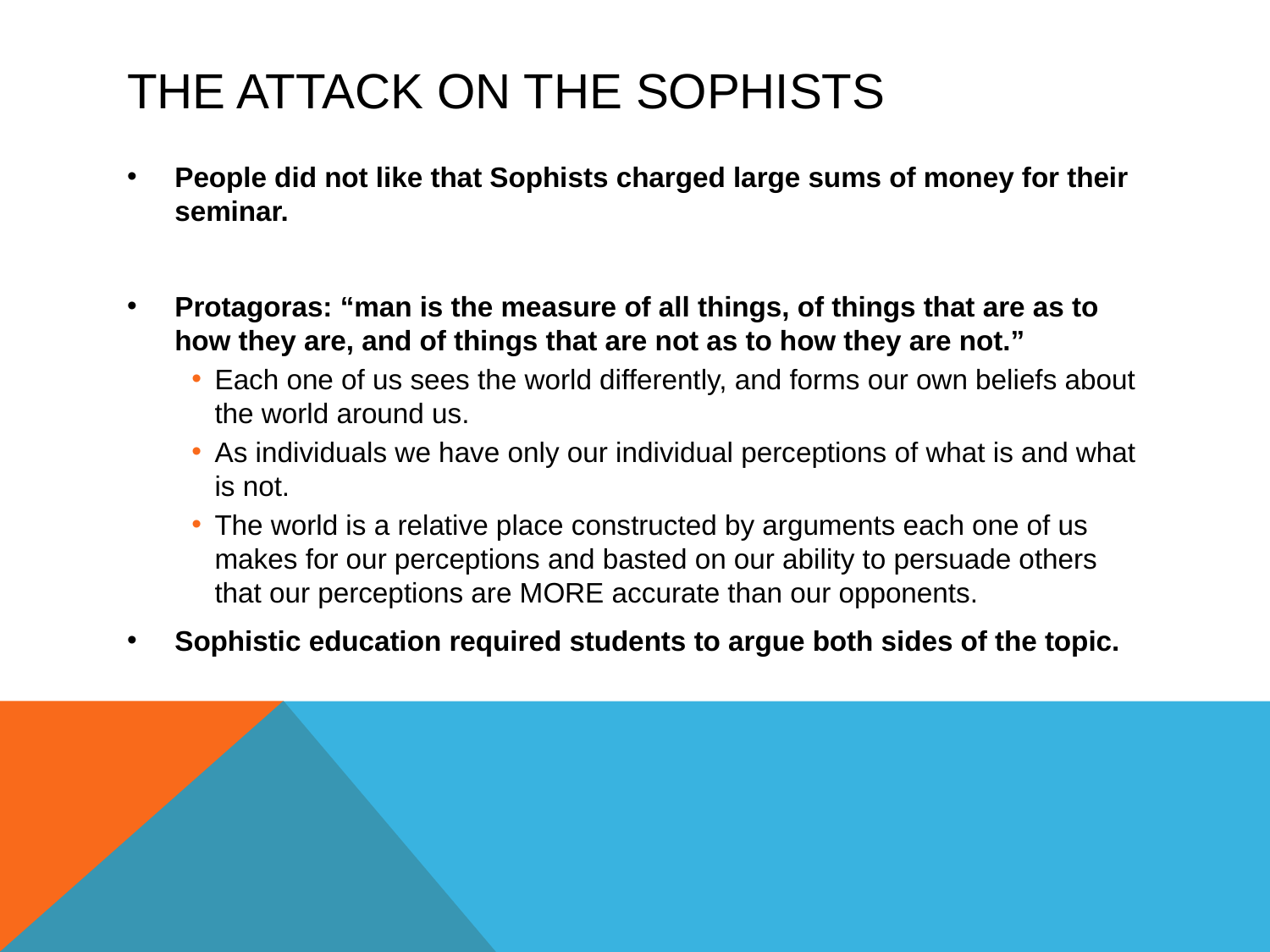

# The ATTACk on the sophists
People did not like that Sophists charged large sums of money for their seminar.

Protagoras: “man is the measure of all things, of things that are as to how they are, and of things that are not as to how they are not.”
Each one of us sees the world differently, and forms our own beliefs about the world around us.
As individuals we have only our individual perceptions of what is and what is not.
The world is a relative place constructed by arguments each one of us makes for our perceptions and basted on our ability to persuade others that our perceptions are MORE accurate than our opponents.
Sophistic education required students to argue both sides of the topic.